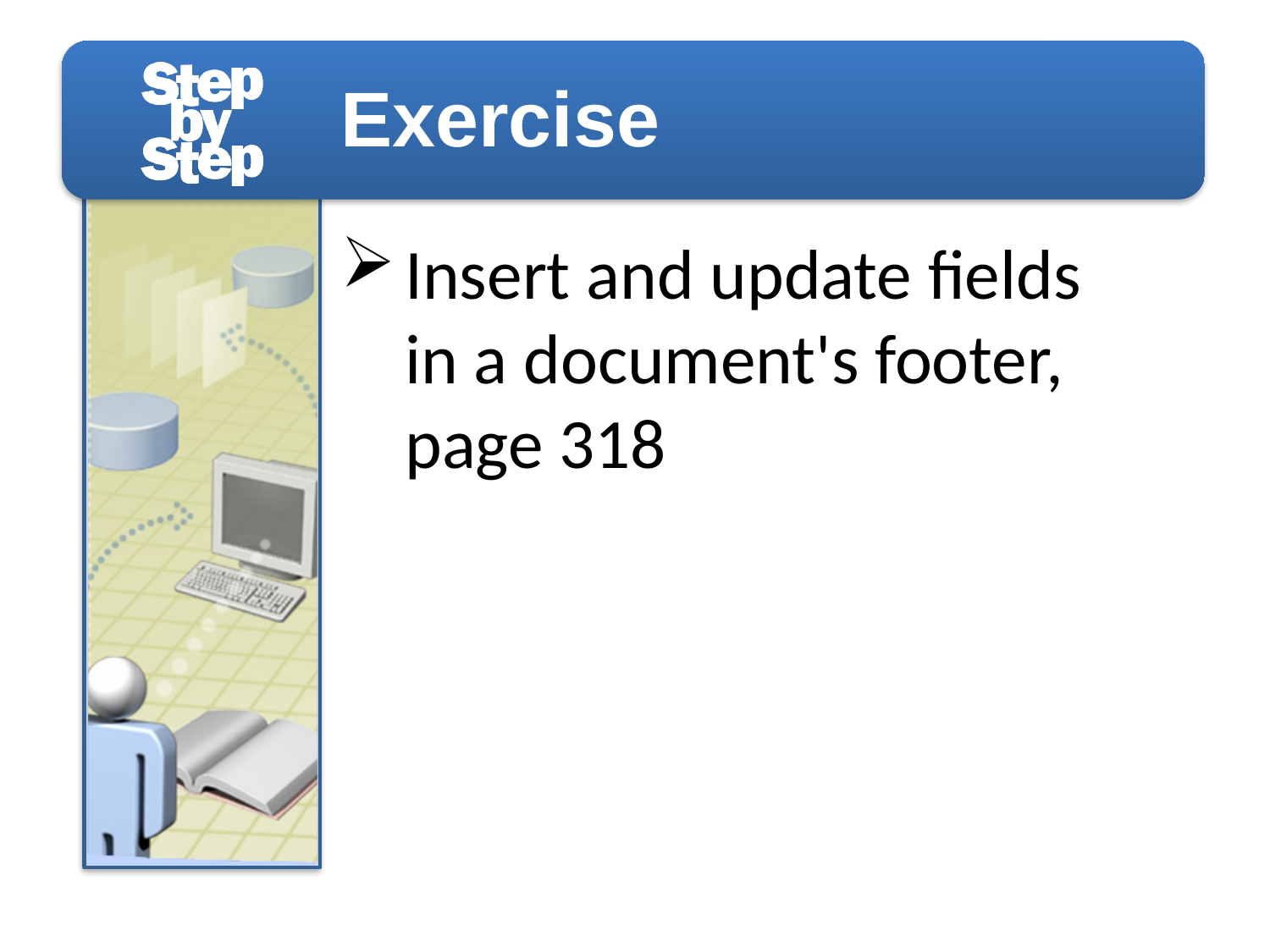

Insert and update fields
in a document's footer, page 318